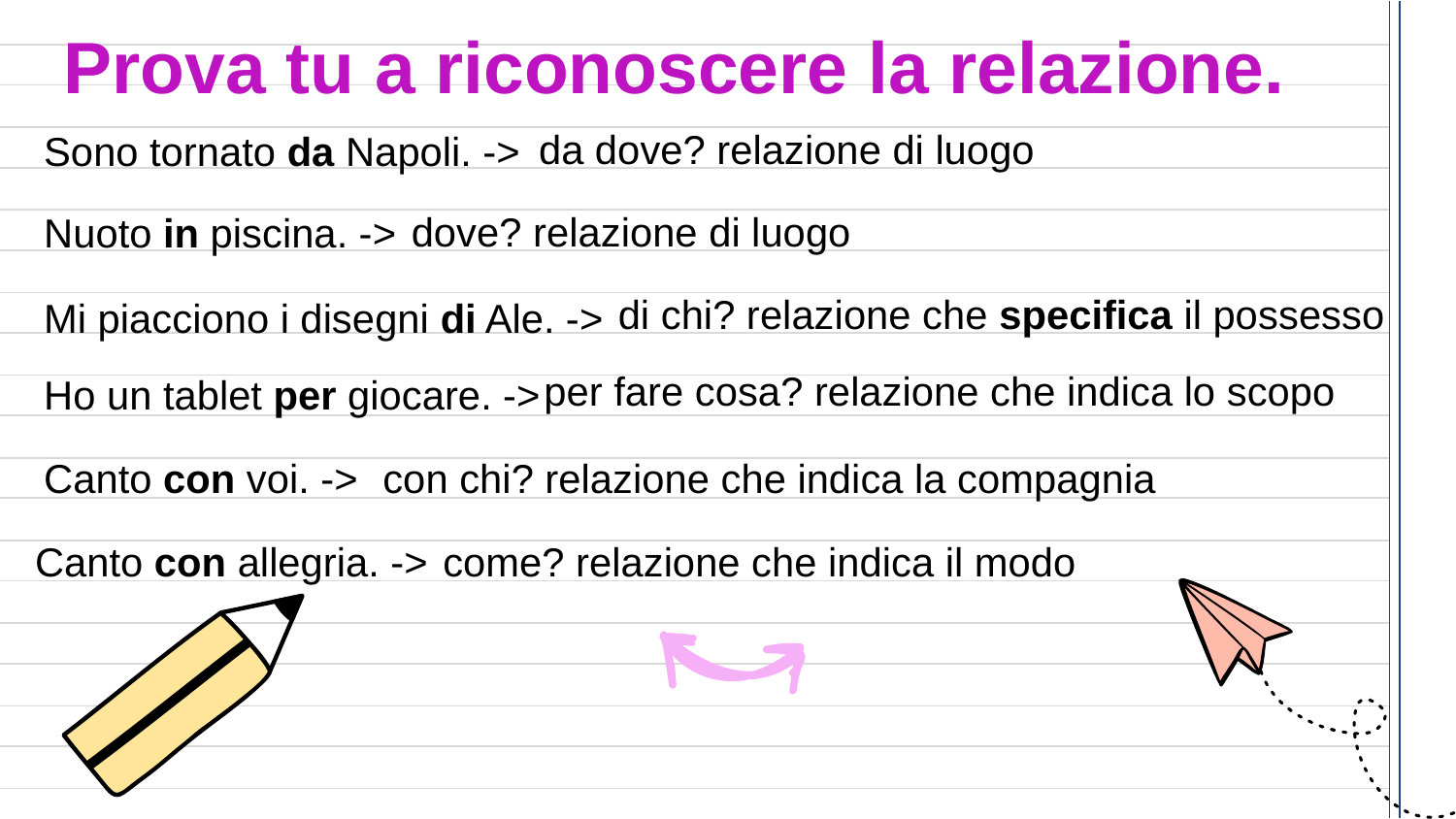

# Prova tu a riconoscere la relazione.
da dove? relazione di luogo
Sono tornato da Napoli. ->
dove? relazione di luogo
Nuoto in piscina. ->
di chi? relazione che specifica il possesso
Mi piacciono i disegni di Ale. ->
per fare cosa? relazione che indica lo scopo
Ho un tablet per giocare. ->

con chi? relazione che indica la compagnia
Canto con voi. ->
Canto con allegria. ->
come? relazione che indica il modo